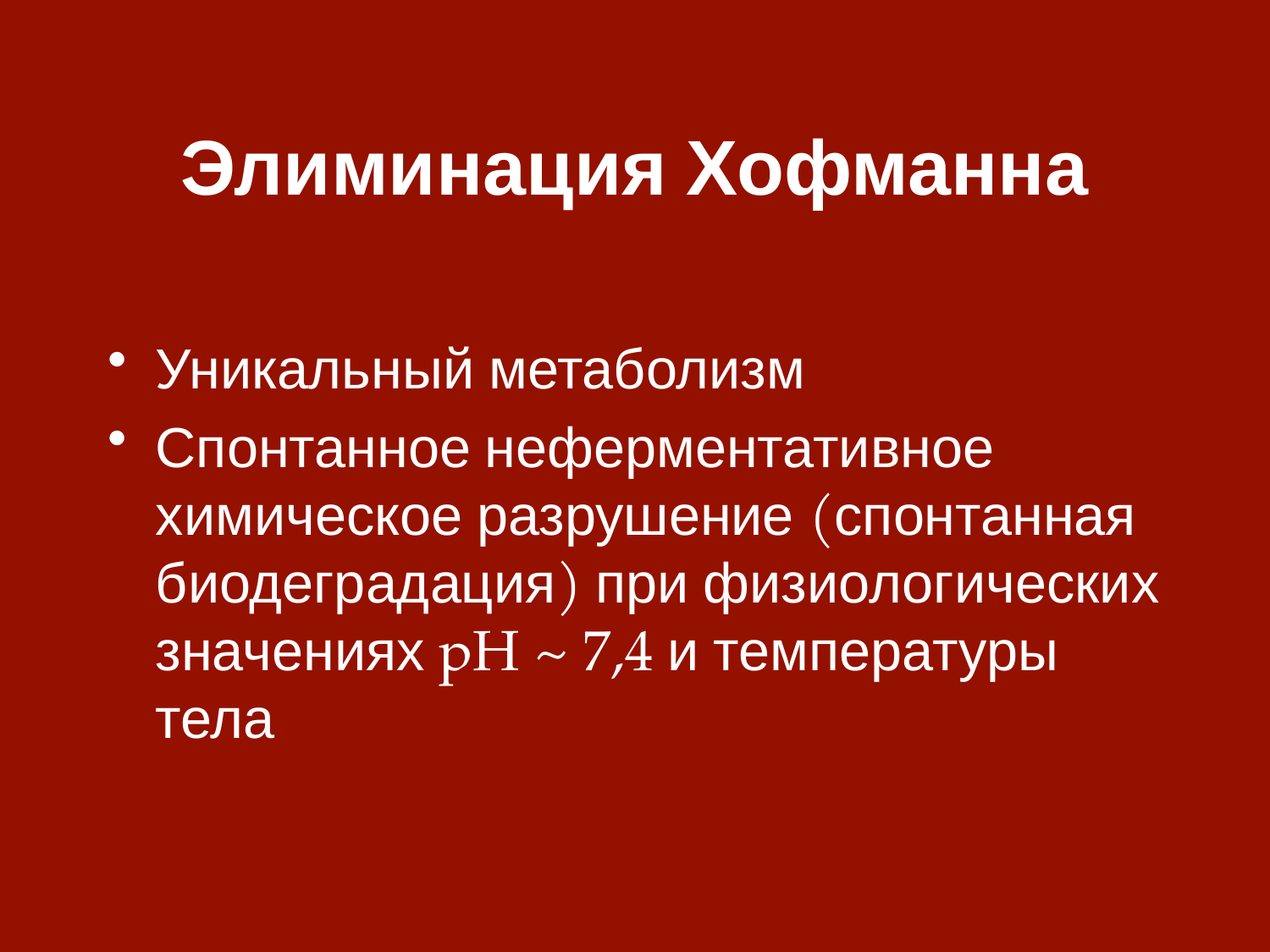

# Элиминация Хофманна
Уникальный метаболизм
Спонтанное неферментативное химическое разрушение (спонтанная биодеградация) при физиологических значениях pH ~ 7,4 и температуры тела